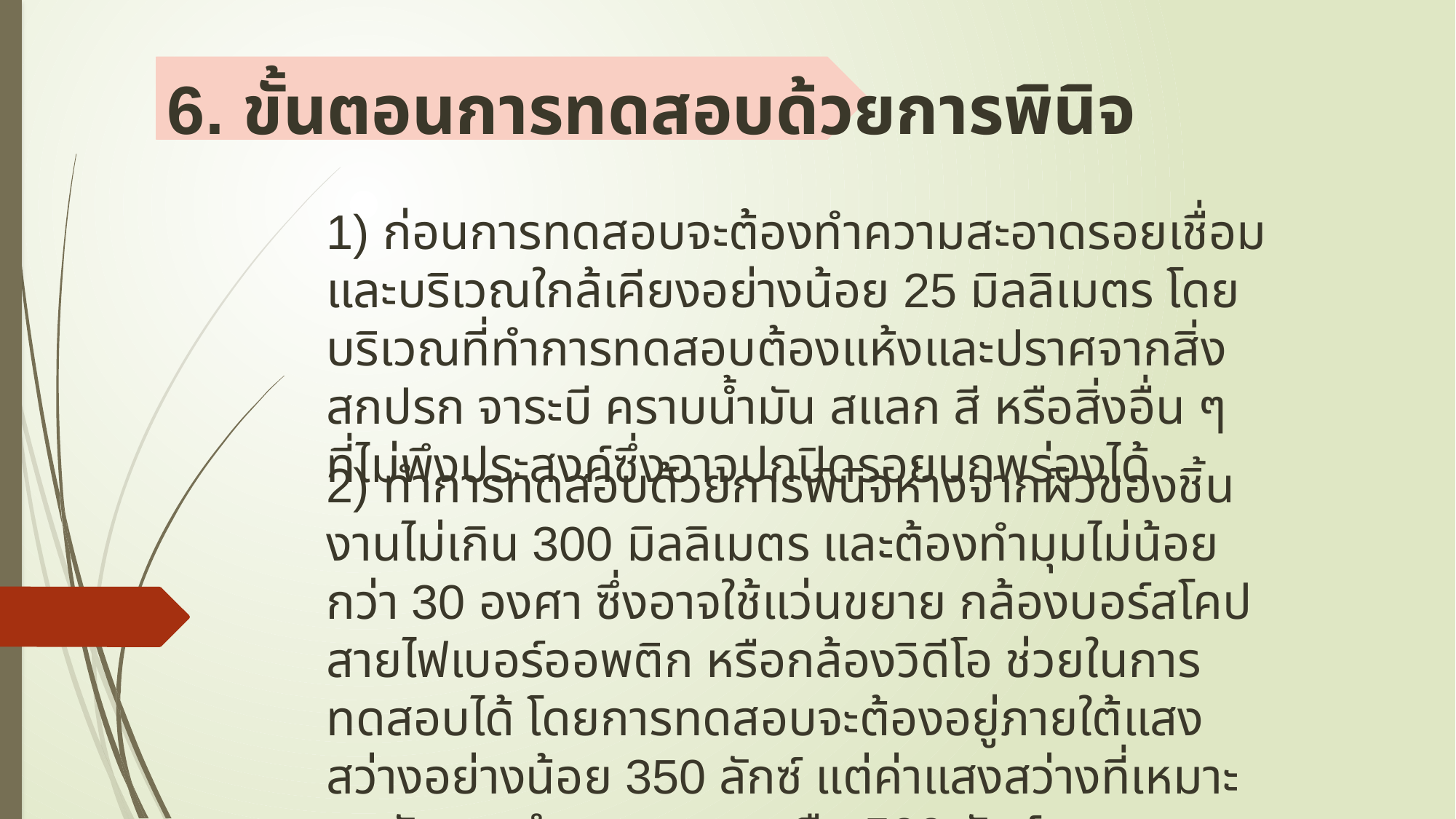

# 6. ขั้นตอนการทดสอบด้วยการพินิจ
1) ก่อนการทดสอบจะต้องทำความสะอาดรอยเชื่อมและบริเวณใกล้เคียงอย่างน้อย 25 มิลลิเมตร โดยบริเวณที่ทำการทดสอบต้องแห้งและปราศจากสิ่งสกปรก จาระบี คราบน้ำมัน สแลก สี หรือสิ่งอื่น ๆ ที่ไม่พึงประสงค์ซึ่งอาจปกปิดรอยบกพร่องได้
2) ทำการทดสอบด้วยการพินิจห่างจากผิวของชิ้นงานไม่เกิน 300 มิลลิเมตร และต้องทำมุมไม่น้อยกว่า 30 องศา ซึ่งอาจใช้แว่นขยาย กล้องบอร์สโคป สายไฟเบอร์ออพติก หรือกล้องวิดีโอ ช่วยในการทดสอบได้ โดยการทดสอบจะต้องอยู่ภายใต้แสงสว่างอย่างน้อย 350 ลักซ์ แต่ค่าแสงสว่างที่เหมาะสมกับการทำการทดสอบ คือ 500 ลักซ์